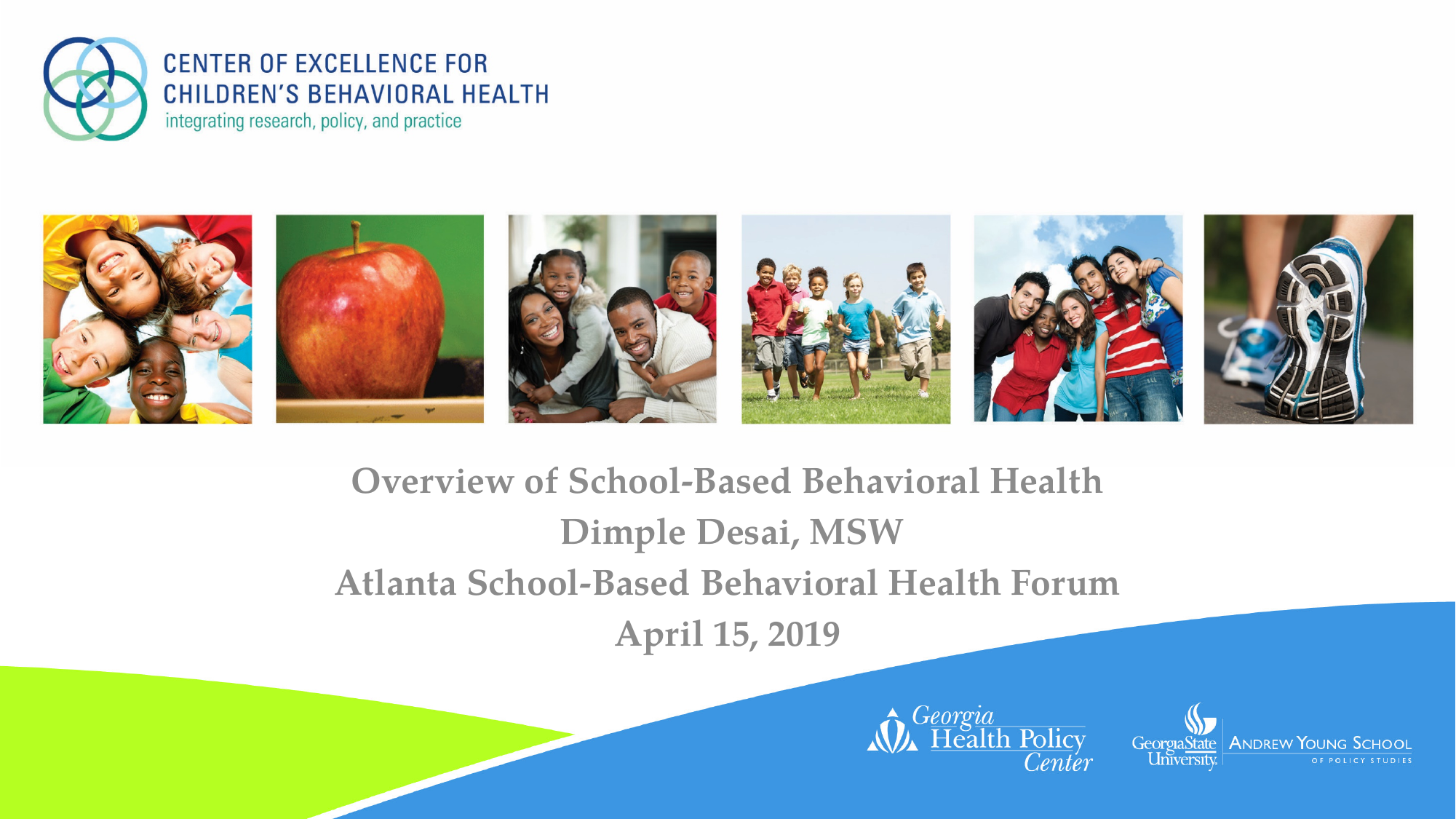

#

Overview of School-Based Behavioral Health
 Dimple Desai, MSW
Atlanta School-Based Behavioral Health Forum
April 15, 2019